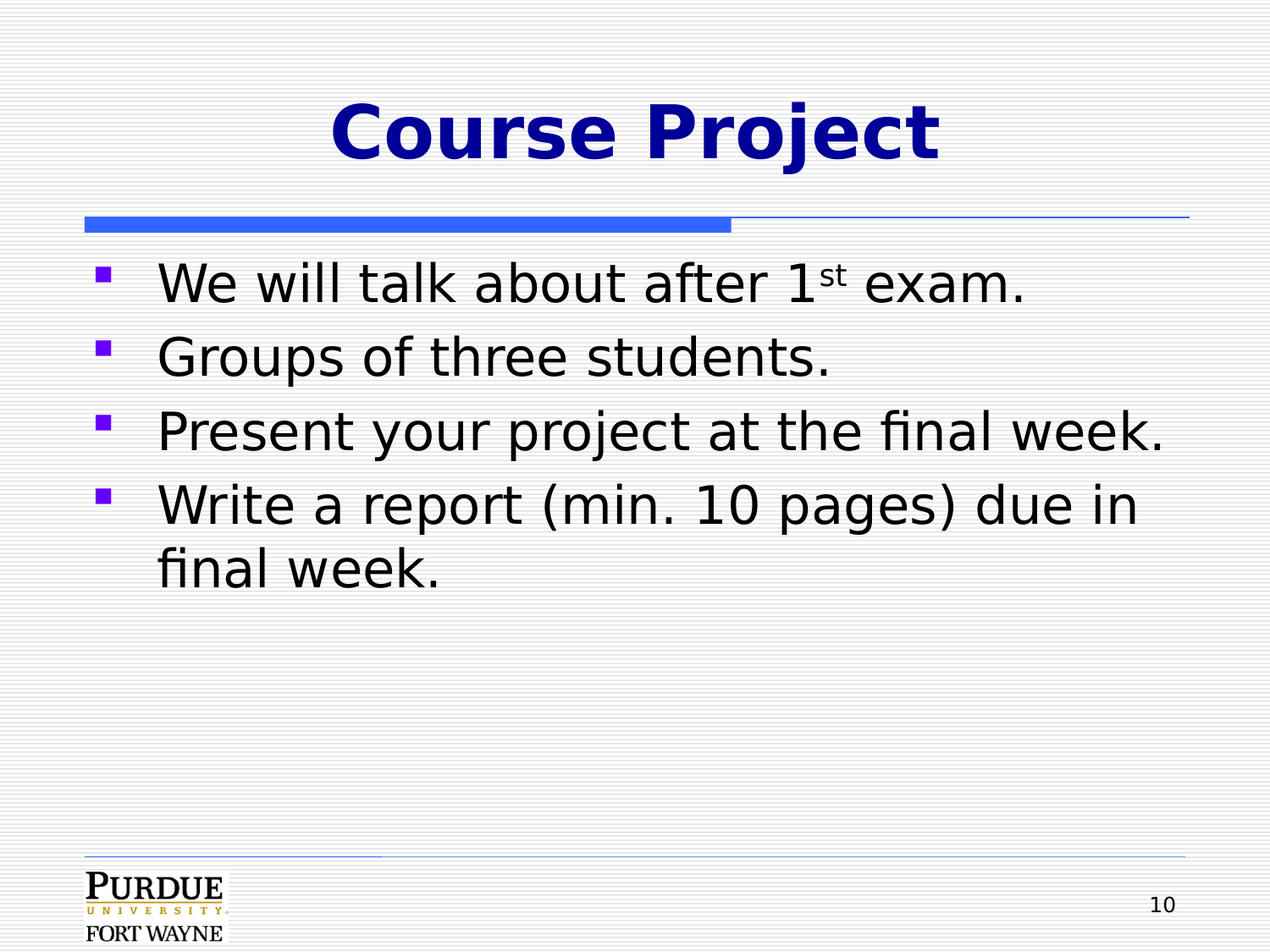

# Course Project
We will talk about after 1st exam.
Groups of three students.
Present your project at the final week.
Write a report (min. 10 pages) due in final week.
10